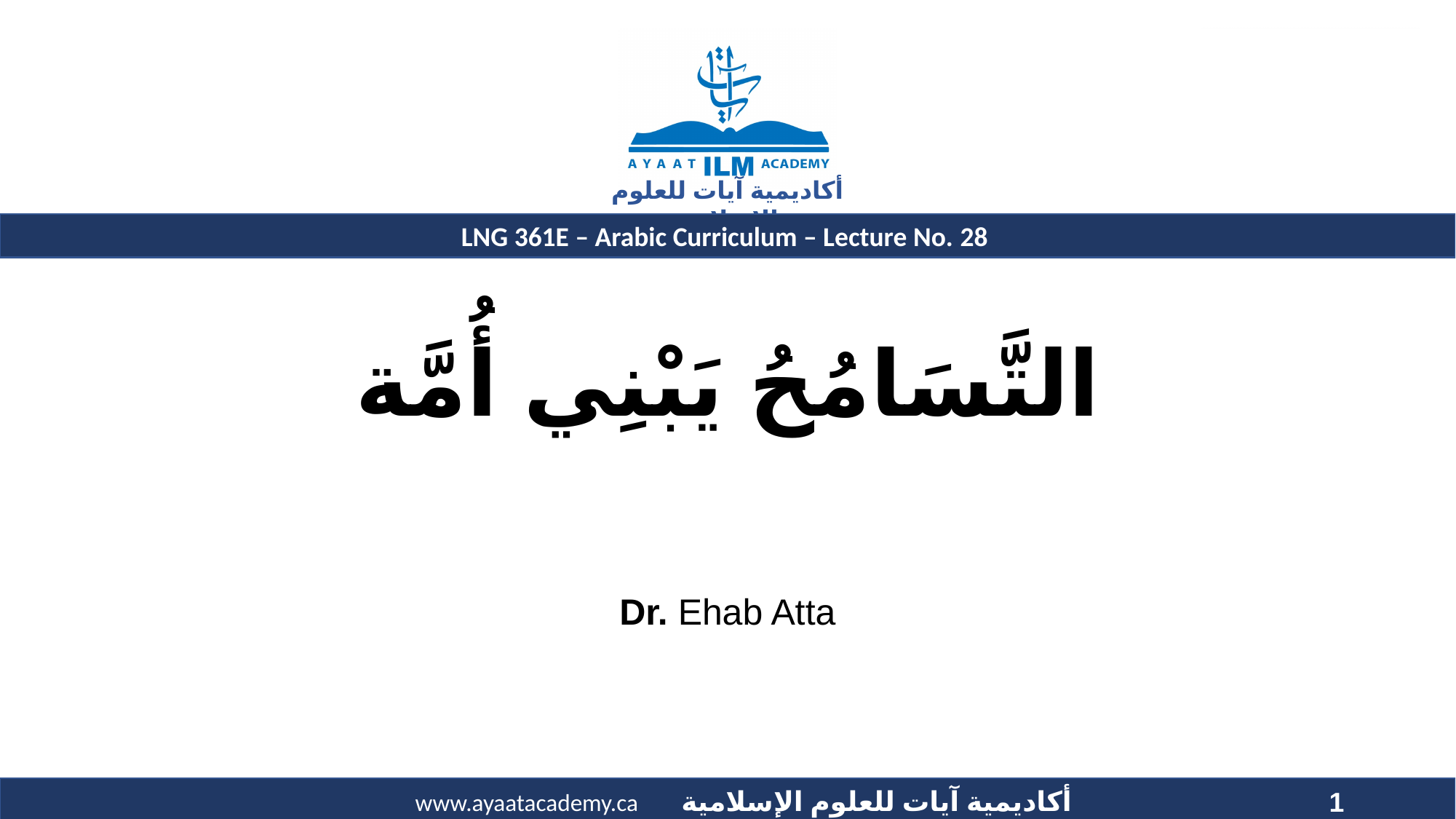

# التَّسَامُحُ يَبْنِي أُمَّة
Dr. Ehab Atta
1